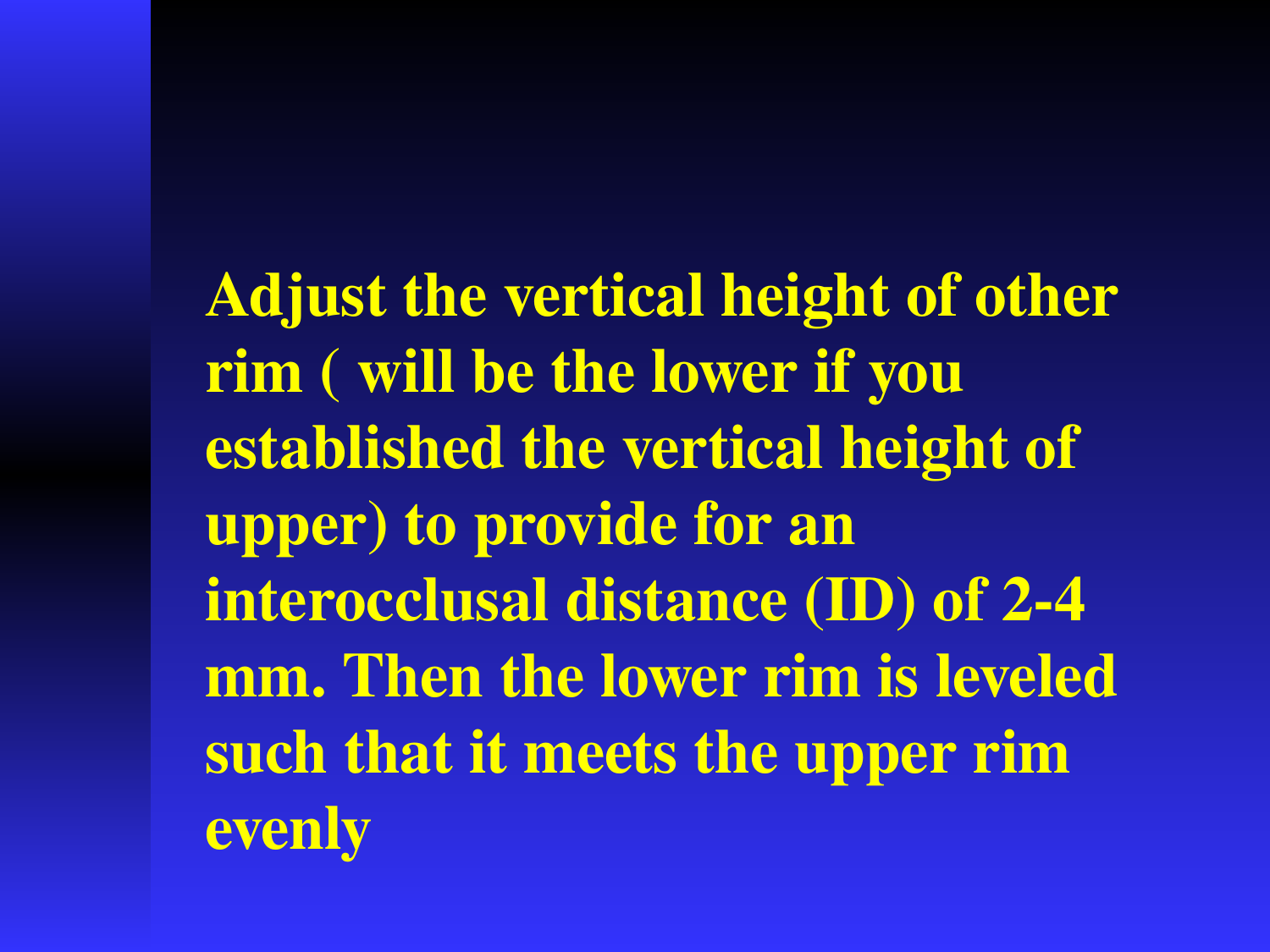

#
   Adjust the vertical height of other rim ( will be the lower if you established the vertical height of upper) to provide for an interocclusal distance (ID) of 2-4 mm. Then the lower rim is leveled such that it meets the upper rim evenly